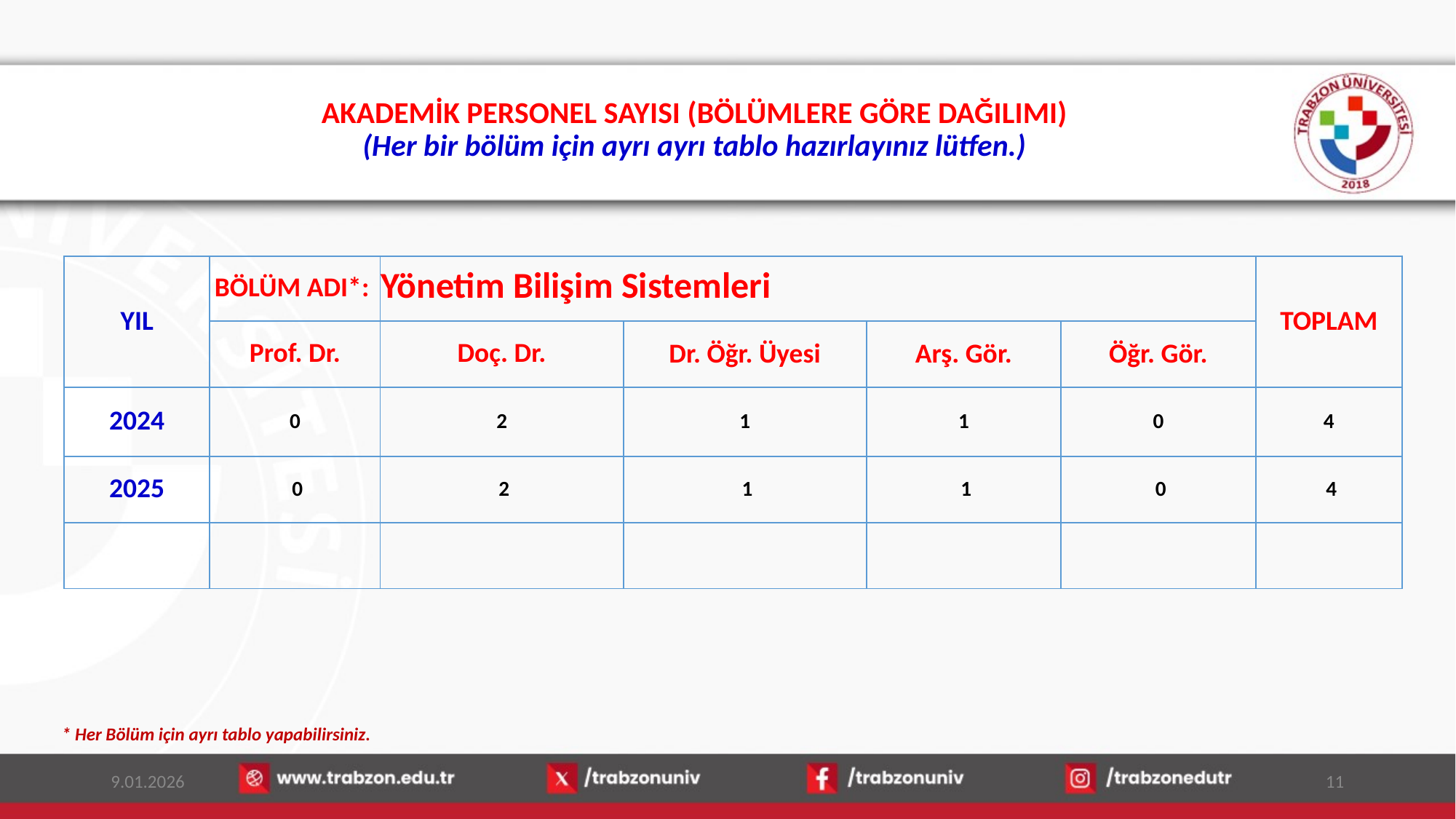

# AKADEMİK PERSONEL SAYISI (BÖLÜMLERE GÖRE DAĞILIMI) (Her bir bölüm için ayrı ayrı tablo hazırlayınız lütfen.)
| YIL | BÖLÜM ADI\*: | Yönetim Bilişim Sistemleri |  |  |  | TOPLAM |
| --- | --- | --- | --- | --- | --- | --- |
|  | Prof. Dr. | Doç. Dr. | Dr. Öğr. Üyesi | Arş. Gör. | Öğr. Gör. |  |
| 2024 | 0 | 2 | 1 | 1 | 0 | 4 |
| 2025 | 0 | 2 | 1 | 1 | 0 | 4 |
|  |  |  |  |  |  |  |
* Her Bölüm için ayrı tablo yapabilirsiniz.
9.01.2026
11